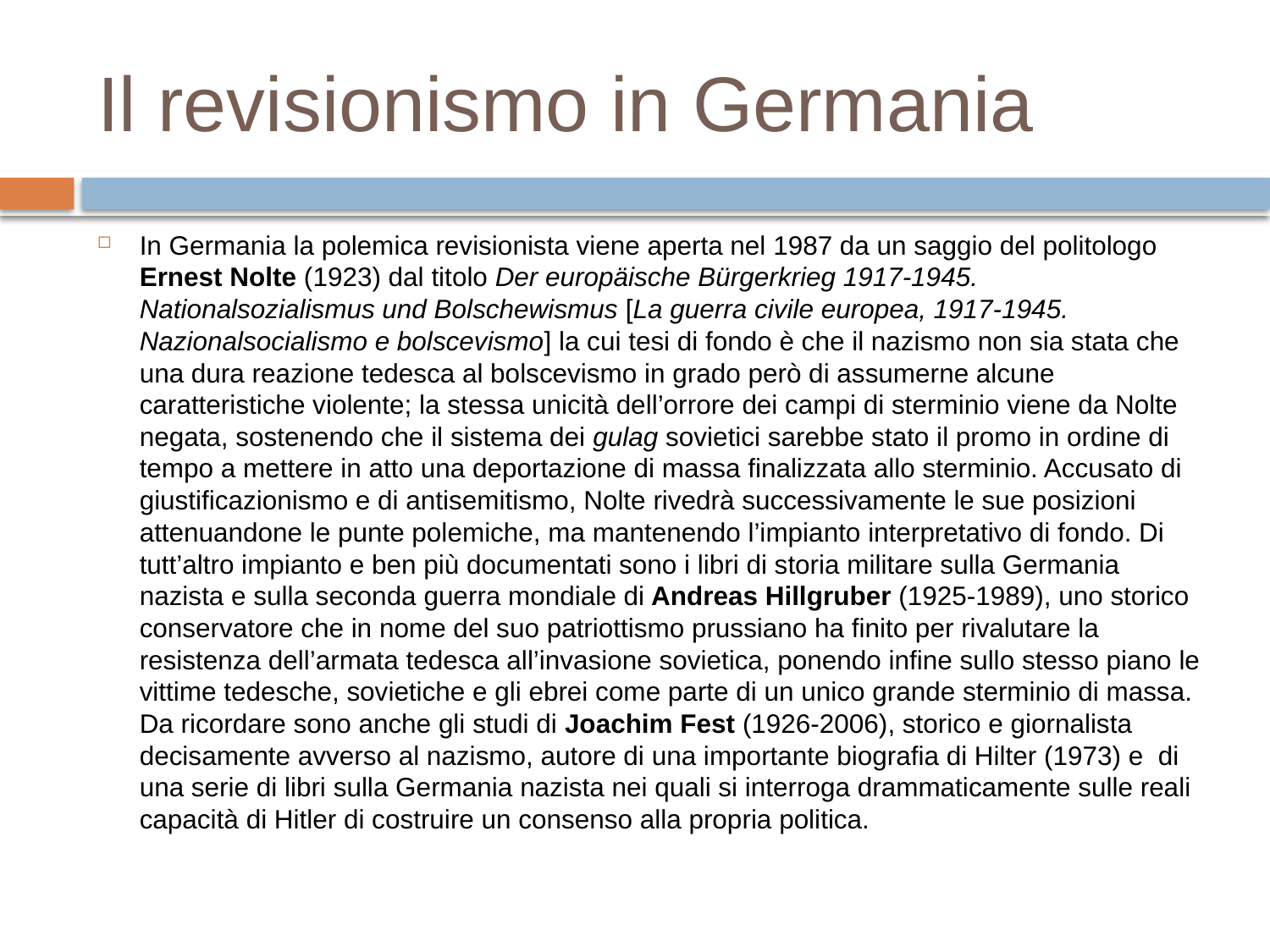

# Il revisionismo in Germania
In Germania la polemica revisionista viene aperta nel 1987 da un saggio del politologo Ernest Nolte (1923) dal titolo Der europäische Bürgerkrieg 1917-1945. Nationalsozialismus und Bolschewismus [La guerra civile europea, 1917-1945. Nazionalsocialismo e bolscevismo] la cui tesi di fondo è che il nazismo non sia stata che una dura reazione tedesca al bolscevismo in grado però di assumerne alcune caratteristiche violente; la stessa unicità dell’orrore dei campi di sterminio viene da Nolte negata, sostenendo che il sistema dei gulag sovietici sarebbe stato il promo in ordine di tempo a mettere in atto una deportazione di massa finalizzata allo sterminio. Accusato di giustificazionismo e di antisemitismo, Nolte rivedrà successivamente le sue posizioni attenuandone le punte polemiche, ma mantenendo l’impianto interpretativo di fondo. Di tutt’altro impianto e ben più documentati sono i libri di storia militare sulla Germania nazista e sulla seconda guerra mondiale di Andreas Hillgruber (1925-1989), uno storico conservatore che in nome del suo patriottismo prussiano ha finito per rivalutare la resistenza dell’armata tedesca all’invasione sovietica, ponendo infine sullo stesso piano le vittime tedesche, sovietiche e gli ebrei come parte di un unico grande sterminio di massa. Da ricordare sono anche gli studi di Joachim Fest (1926-2006), storico e giornalista decisamente avverso al nazismo, autore di una importante biografia di Hilter (1973) e  di una serie di libri sulla Germania nazista nei quali si interroga drammaticamente sulle reali capacità di Hitler di costruire un consenso alla propria politica.